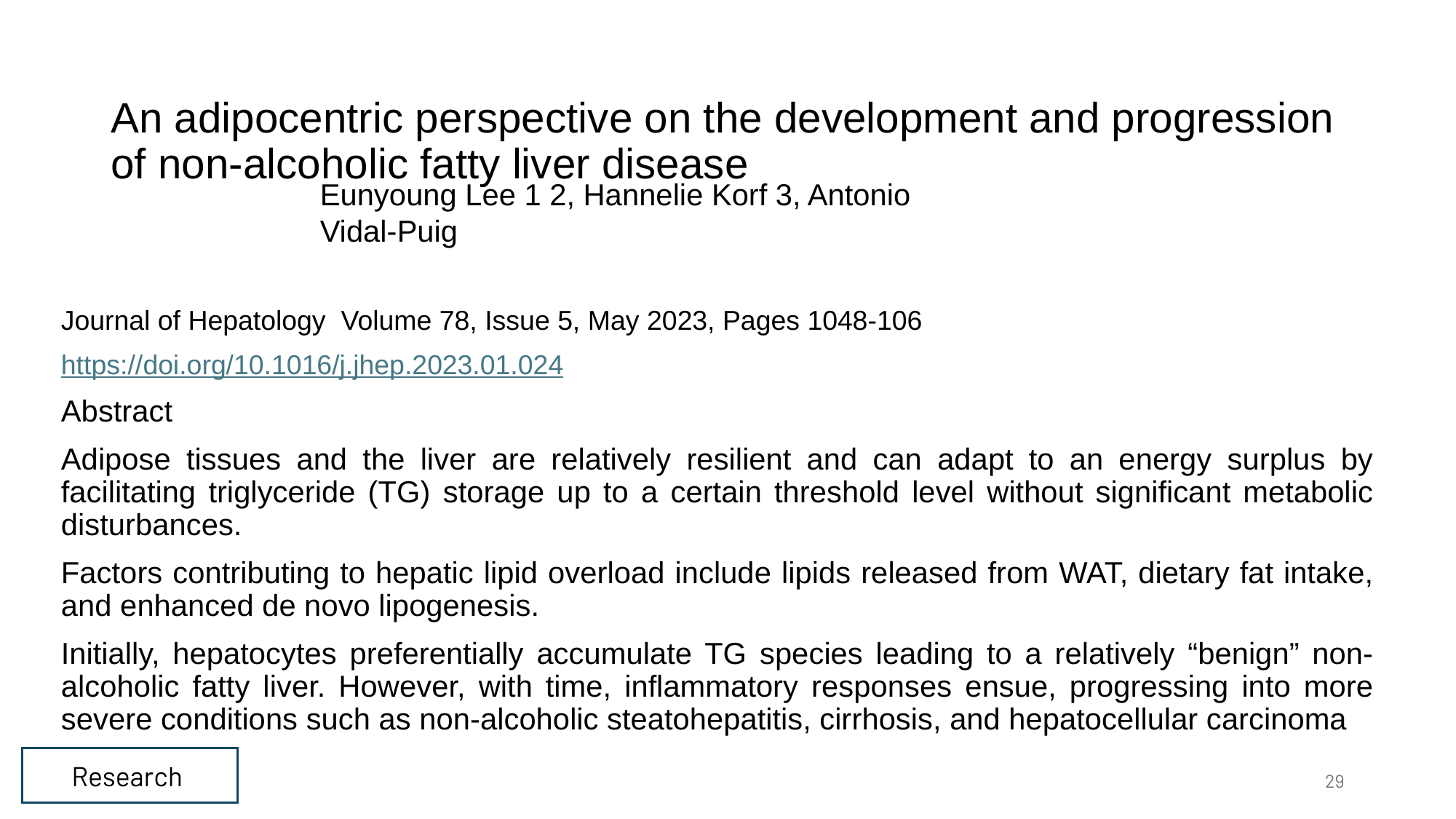

# An adipocentric perspective on the development and progression of non-alcoholic fatty liver disease
Eunyoung Lee 1 2, Hannelie Korf 3, Antonio Vidal-Puig

Journal of Hepatology  Volume 78, Issue 5, May 2023, Pages 1048-106
https://doi.org/10.1016/j.jhep.2023.01.024
Abstract
Adipose tissues and the liver are relatively resilient and can adapt to an energy surplus by facilitating triglyceride (TG) storage up to a certain threshold level without significant metabolic disturbances.
Factors contributing to hepatic lipid overload include lipids released from WAT, dietary fat intake, and enhanced de novo lipogenesis.
Initially, hepatocytes preferentially accumulate TG species leading to a relatively “benign” non-alcoholic fatty liver. However, with time, inflammatory responses ensue, progressing into more severe conditions such as non-alcoholic steatohepatitis, cirrhosis, and hepatocellular carcinoma

Research
29